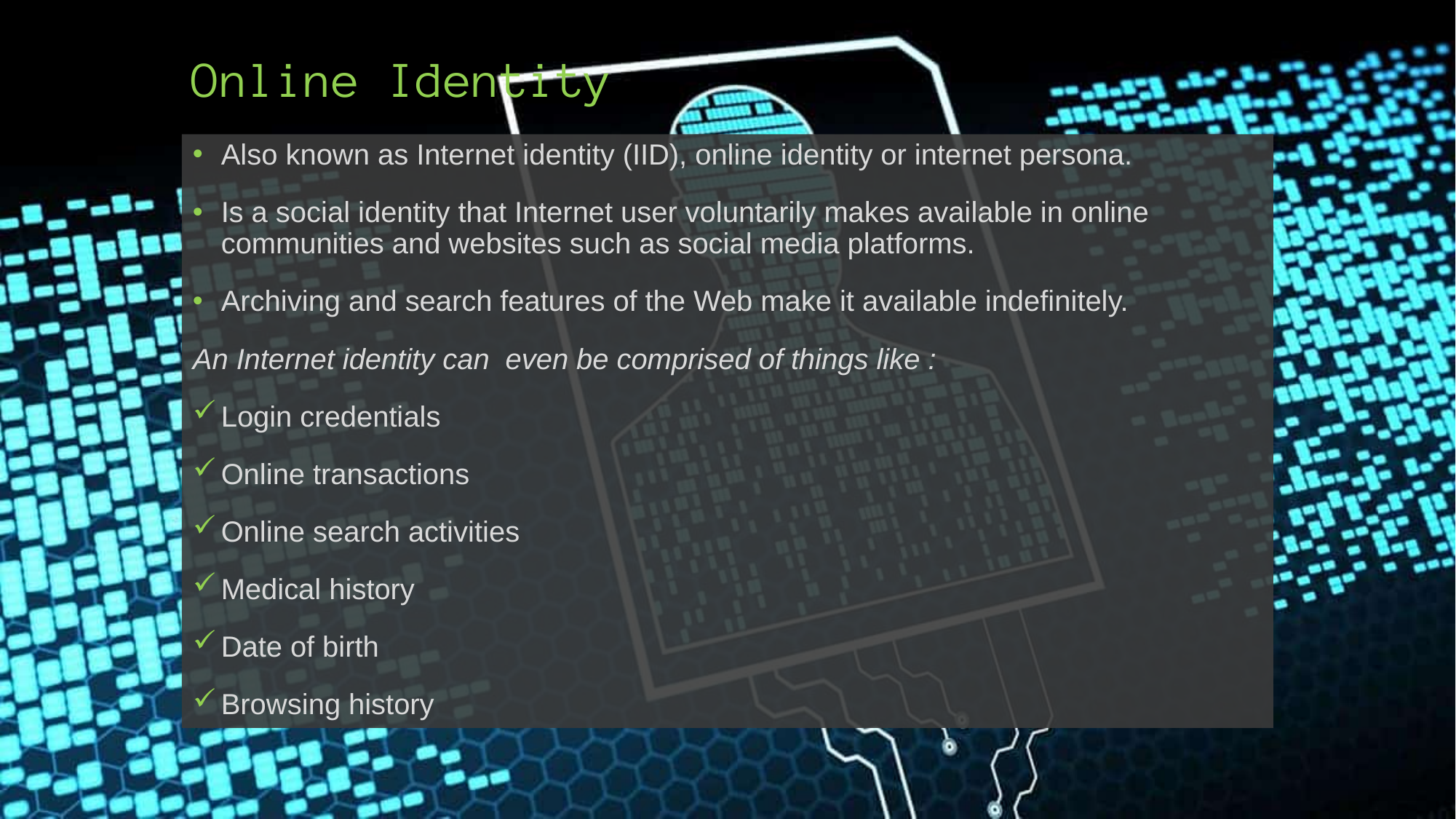

# Online Identity
Also known as Internet identity (IID), online identity or internet persona.
Is a social identity that Internet user voluntarily makes available in online communities and websites such as social media platforms.
Archiving and search features of the Web make it available indefinitely.
An Internet identity can  even be comprised of things like :
Login credentials
Online transactions
Online search activities
Medical history
Date of birth
Browsing history